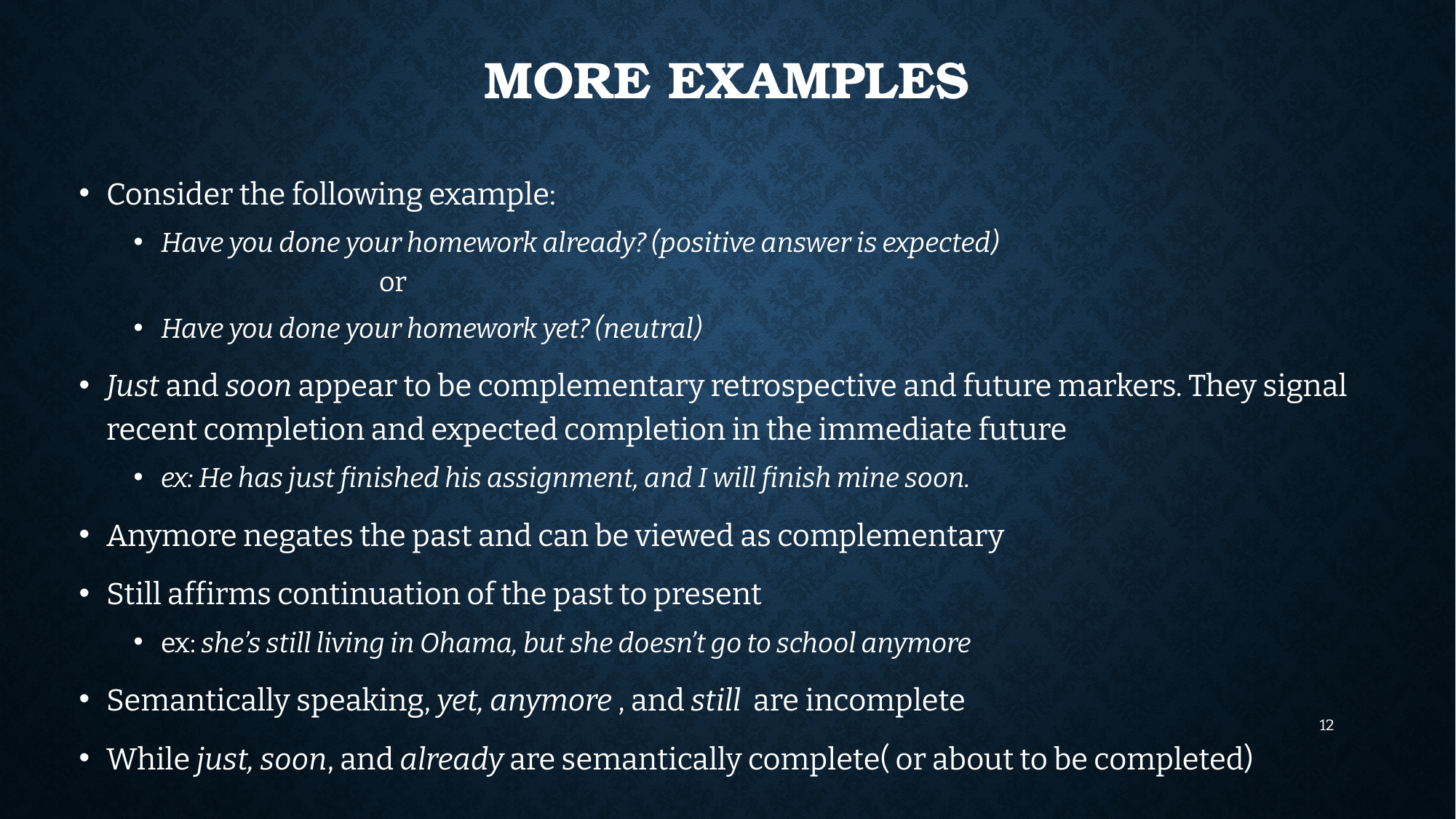

# More examples
Consider the following example:
Have you done your homework already? (positive answer is expected)
		or
Have you done your homework yet? (neutral)
Just and soon appear to be complementary retrospective and future markers. They signal recent completion and expected completion in the immediate future
ex: He has just finished his assignment, and I will finish mine soon.
Anymore negates the past and can be viewed as complementary
Still affirms continuation of the past to present
ex: she’s still living in Ohama, but she doesn’t go to school anymore
Semantically speaking, yet, anymore , and still  are incomplete
While just, soon, and already are semantically complete( or about to be completed)

12